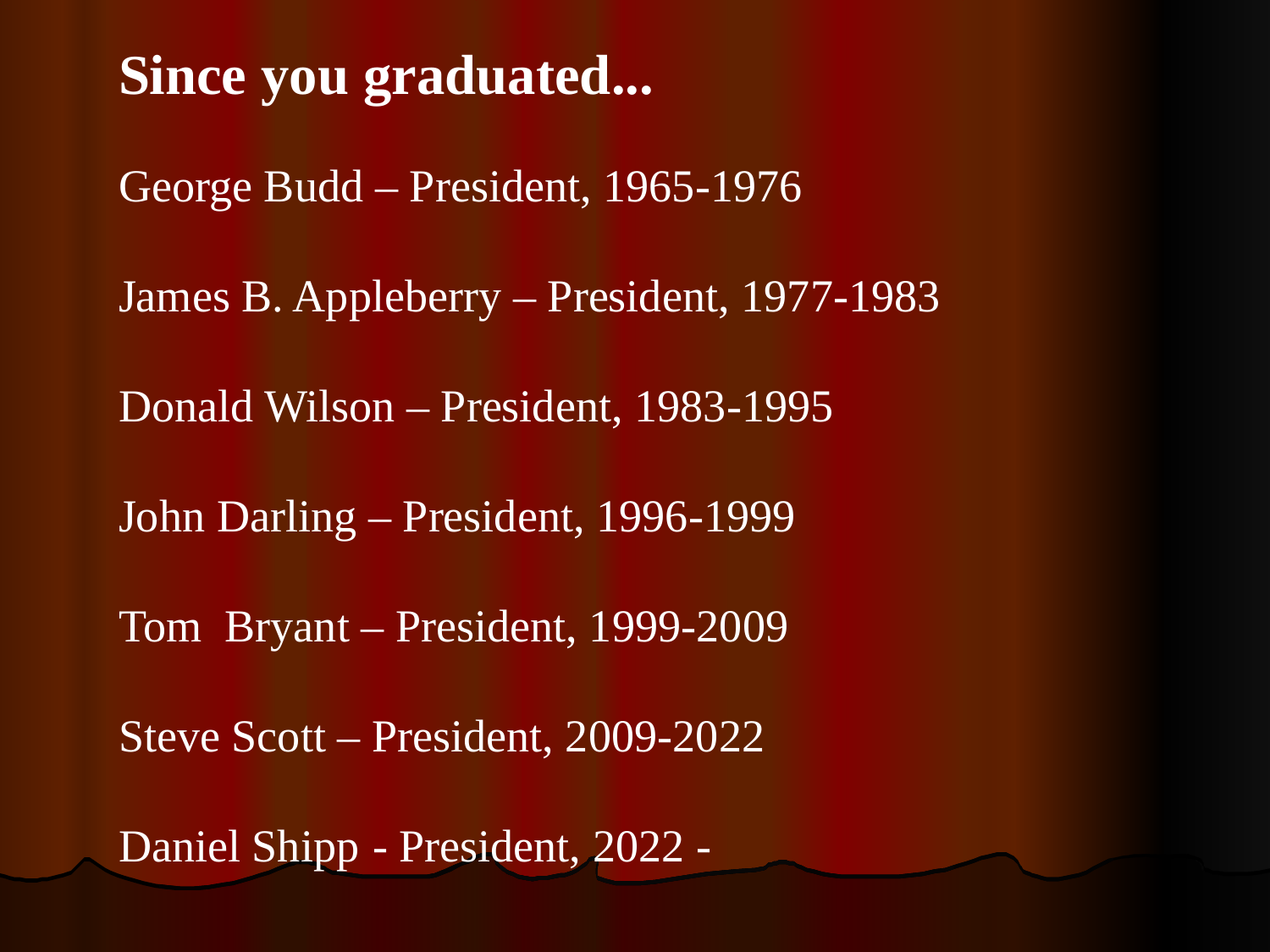

Since you graduated...

George Budd – President, 1965-1976

James B. Appleberry – President, 1977-1983

Donald Wilson – President, 1983-1995

John Darling – President, 1996-1999

Tom  Bryant – President, 1999-2009

Steve Scott – President, 2009-2022

Daniel Shipp	- President, 2022 -